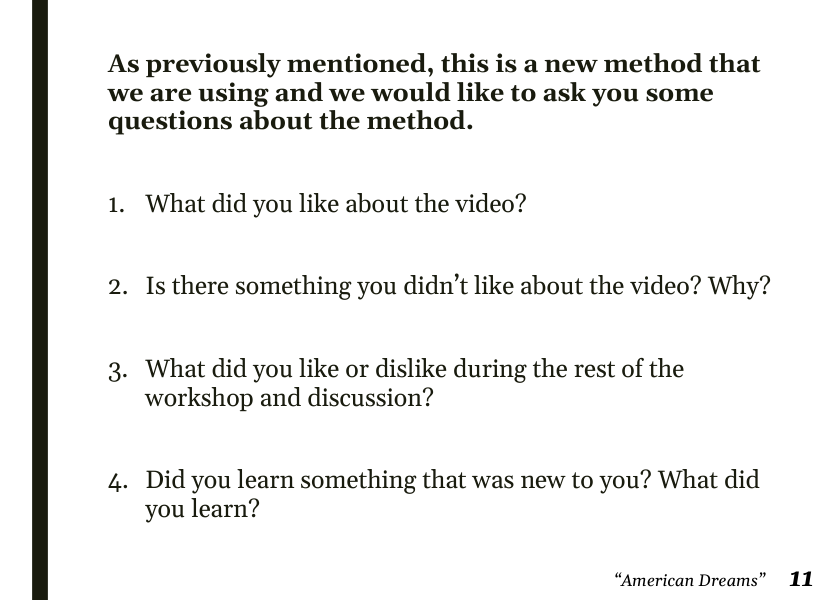

As previously mentioned, this is a new method that we are using and we would like to ask you some questions about the method.

What did you like about the video?

Is there something you didn’t like about the video? Why?

What did you like or dislike during the rest of the workshop and discussion?

Did you learn something that was new to you? What did you learn?

“American Dreams”      11